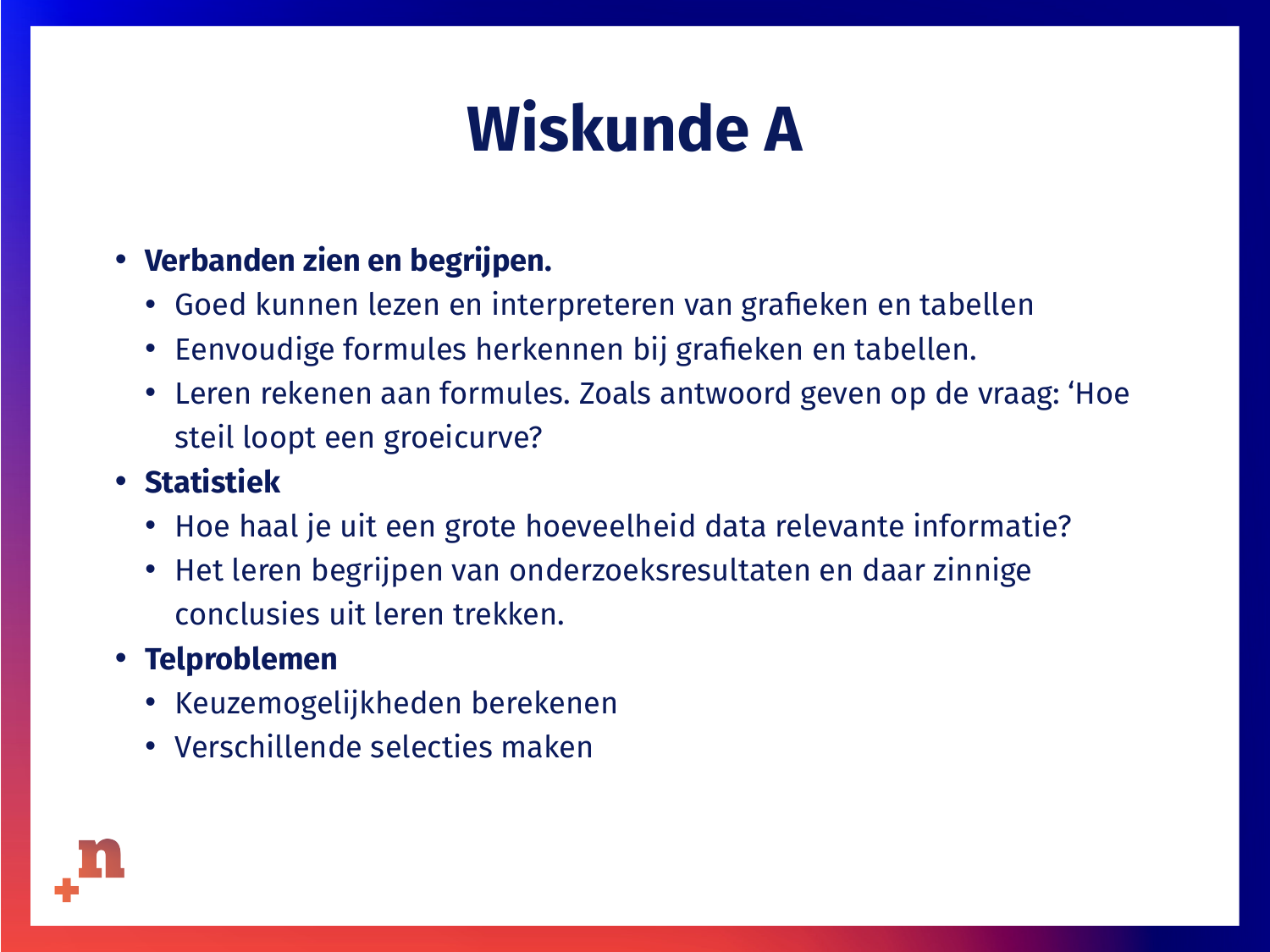

# Wiskunde A
Verbanden zien en begrijpen.
Goed kunnen lezen en interpreteren van grafieken en tabellen
Eenvoudige formules herkennen bij grafieken en tabellen.
Leren rekenen aan formules. Zoals antwoord geven op de vraag: ‘Hoe steil loopt een groeicurve?
Statistiek
Hoe haal je uit een grote hoeveelheid data relevante informatie?
Het leren begrijpen van onderzoeksresultaten en daar zinnige conclusies uit leren trekken.
Telproblemen
Keuzemogelijkheden berekenen
Verschillende selecties maken